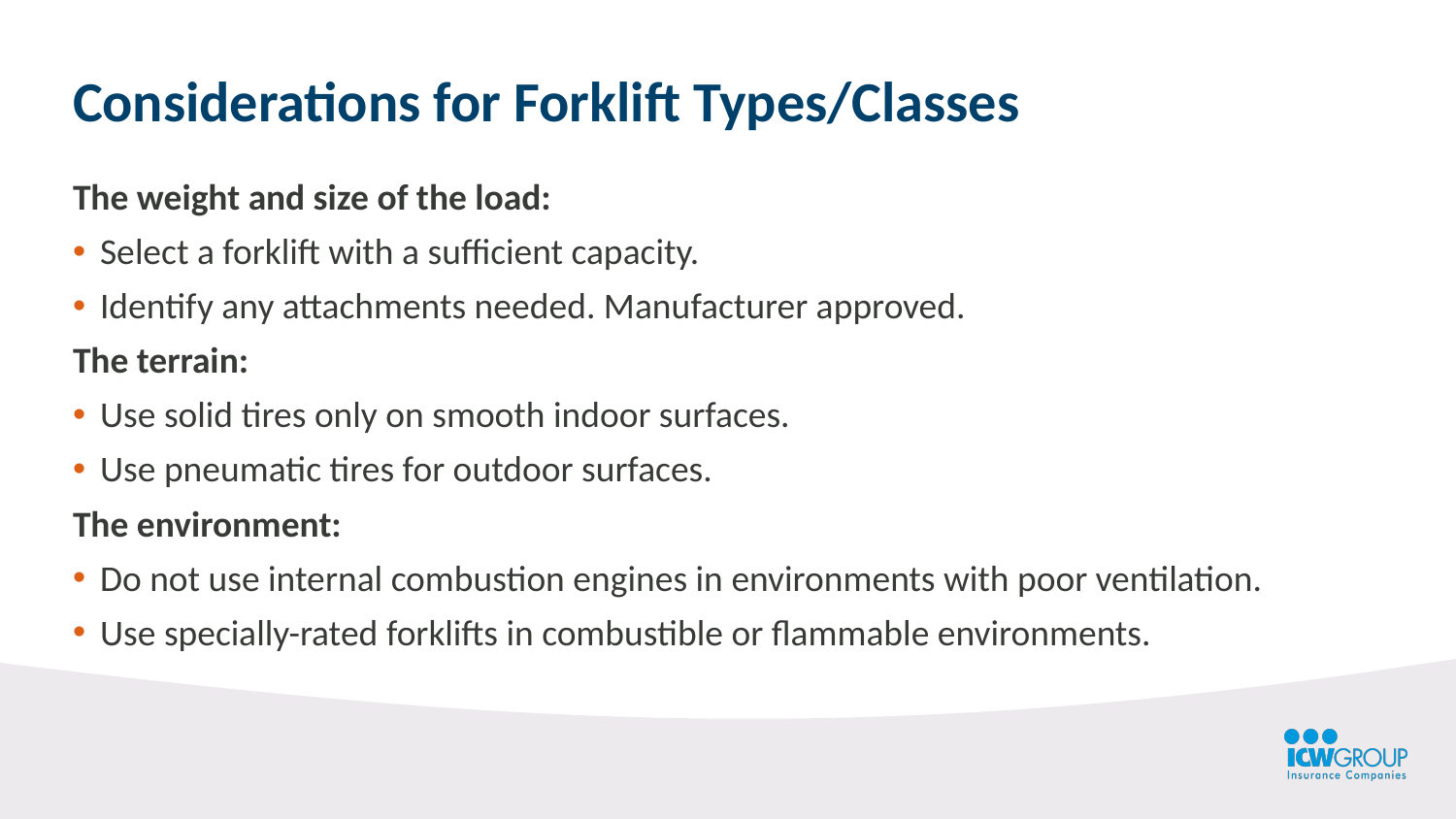

Considerations for Forklift Types/Classes
The weight and size of the load:
Select a forklift with a sufficient capacity.
Identify any attachments needed. Manufacturer approved.
The terrain:
Use solid tires only on smooth indoor surfaces.
Use pneumatic tires for outdoor surfaces.
The environment:
Do not use internal combustion engines in environments with poor ventilation.
Use specially-rated forklifts in combustible or flammable environments.